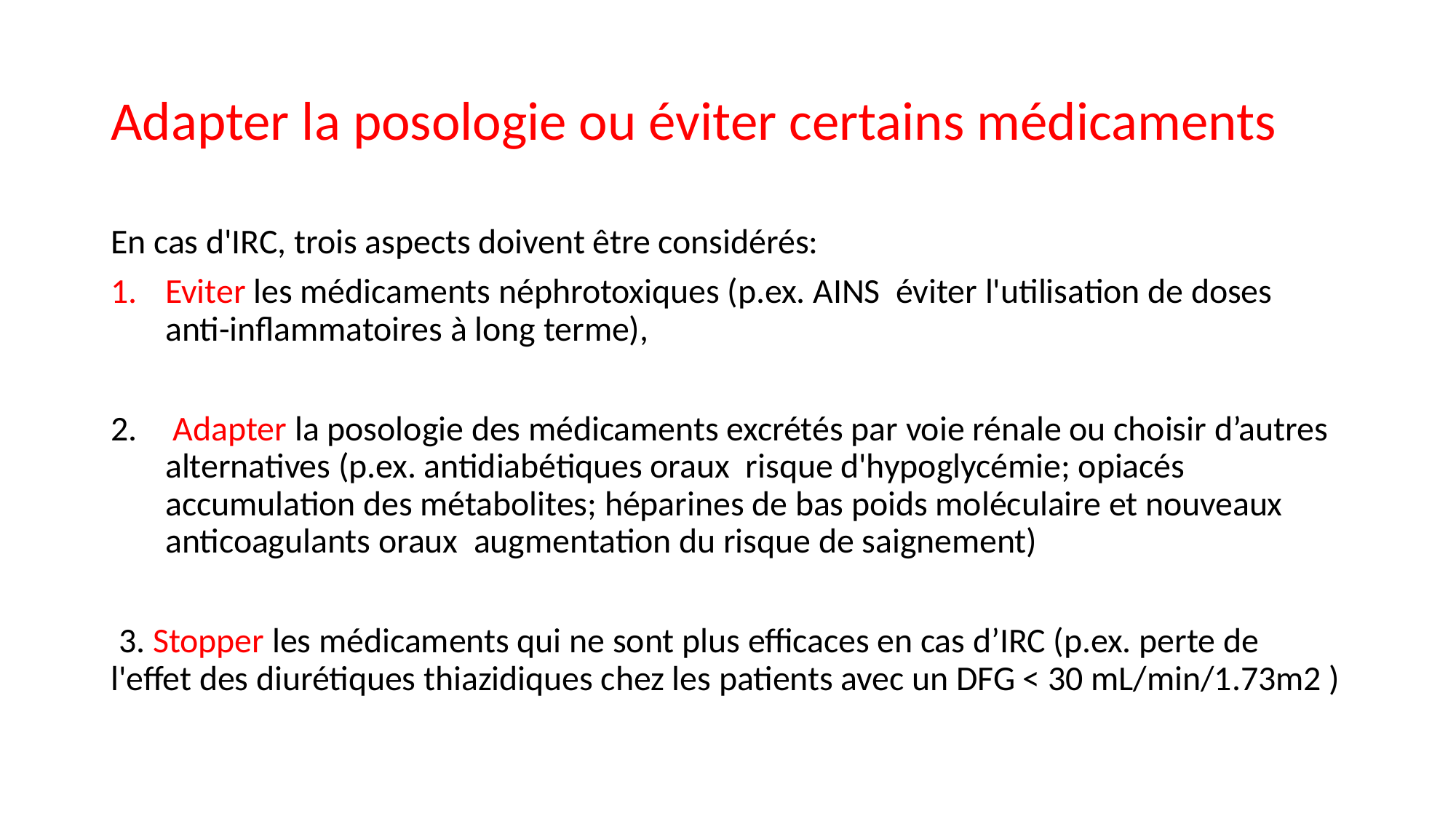

# Adapter la posologie ou éviter certains médicaments
En cas d'IRC, trois aspects doivent être considérés:
Eviter les médicaments néphrotoxiques (p.ex. AINS  éviter l'utilisation de doses anti-inflammatoires à long terme),

 Adapter la posologie des médicaments excrétés par voie rénale ou choisir d’autres alternatives (p.ex. antidiabétiques oraux  risque d'hypoglycémie; opiacés  accumulation des métabolites; héparines de bas poids moléculaire et nouveaux anticoagulants oraux  augmentation du risque de saignement)

 3. Stopper les médicaments qui ne sont plus efficaces en cas d’IRC (p.ex. perte de l'effet des diurétiques thiazidiques chez les patients avec un DFG < 30 mL/min/1.73m2 )